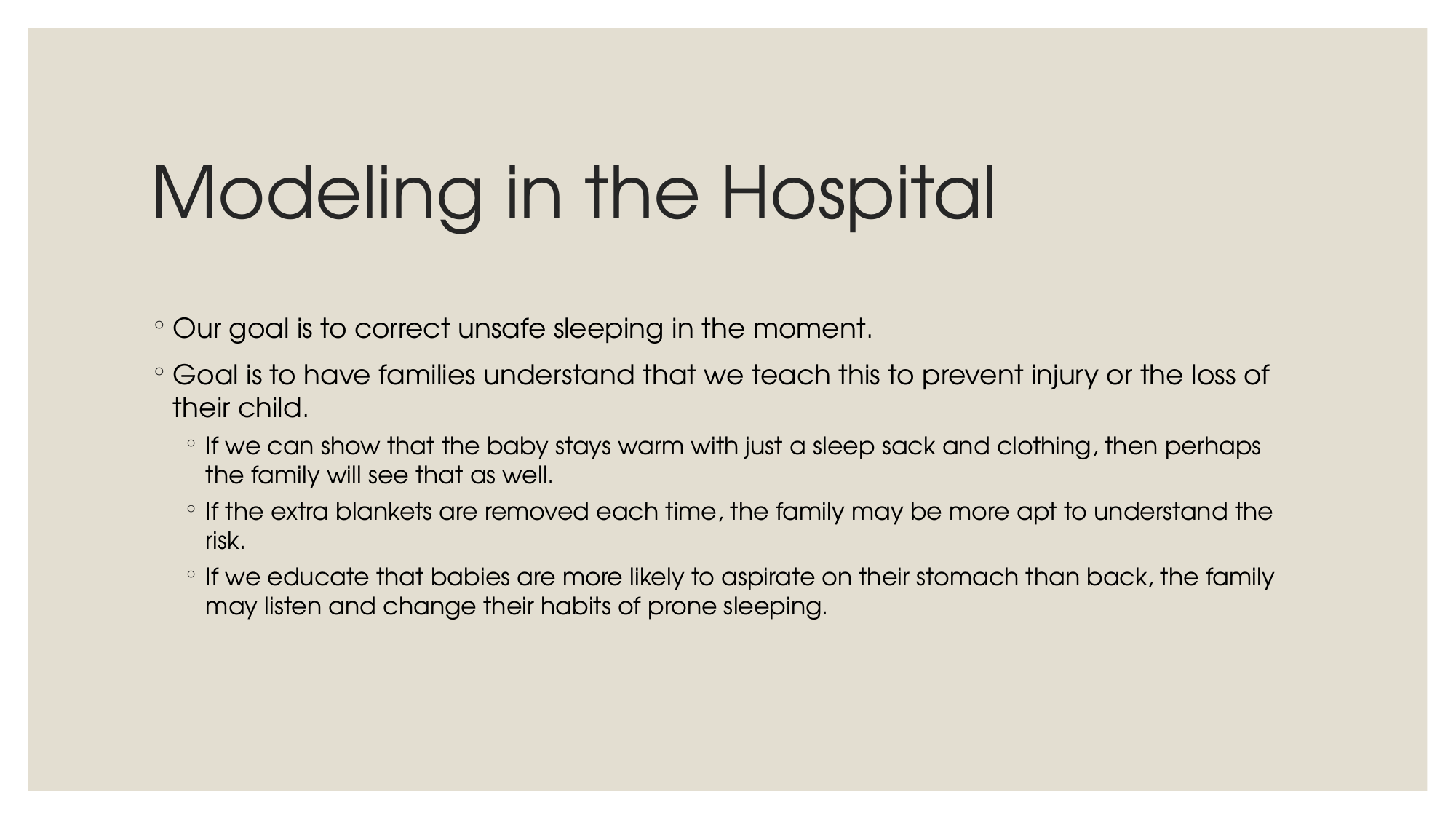

# Modeling in the Hospital
Our goal is to correct unsafe sleeping in the moment.
Goal is to have families understand that we teach this to prevent injury or the loss of their child.
If we can show that the baby stays warm with just a sleep sack and clothing, then perhaps the family will see that as well.
If the extra blankets are removed each time, the family may be more apt to understand the risk.
If we educate that babies are more likely to aspirate on their stomach than back, the family may listen and change their habits of prone sleeping.